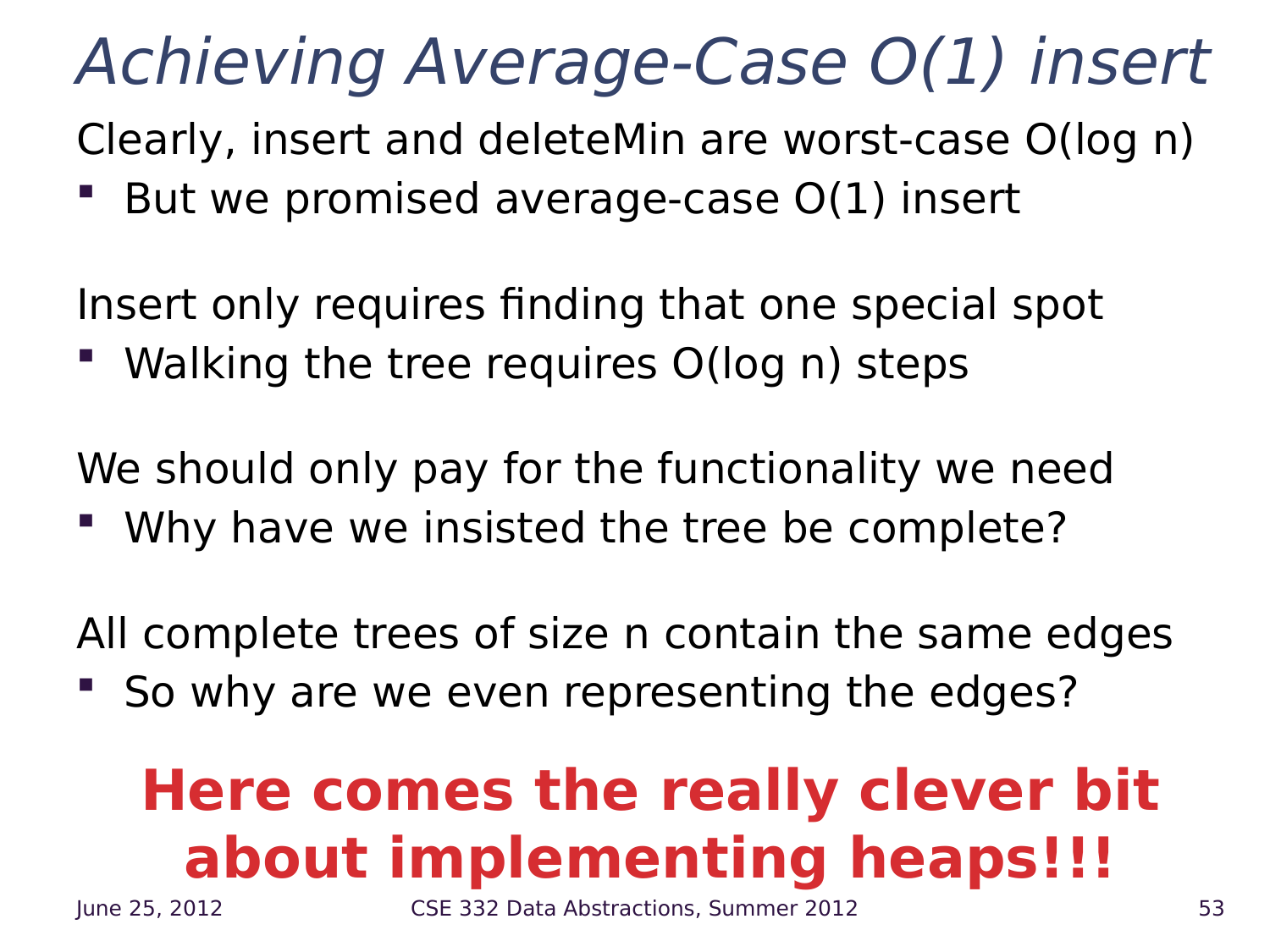

# Achieving Average-Case O(1) insert
Clearly, insert and deleteMin are worst-case O(log n)
But we promised average-case O(1) insert

Insert only requires finding that one special spot
Walking the tree requires O(log n) steps

We should only pay for the functionality we need
Why have we insisted the tree be complete?

All complete trees of size n contain the same edges
So why are we even representing the edges?

Here comes the really clever bit about implementing heaps!!!
June 25, 2012
CSE 332 Data Abstractions, Summer 2012
53